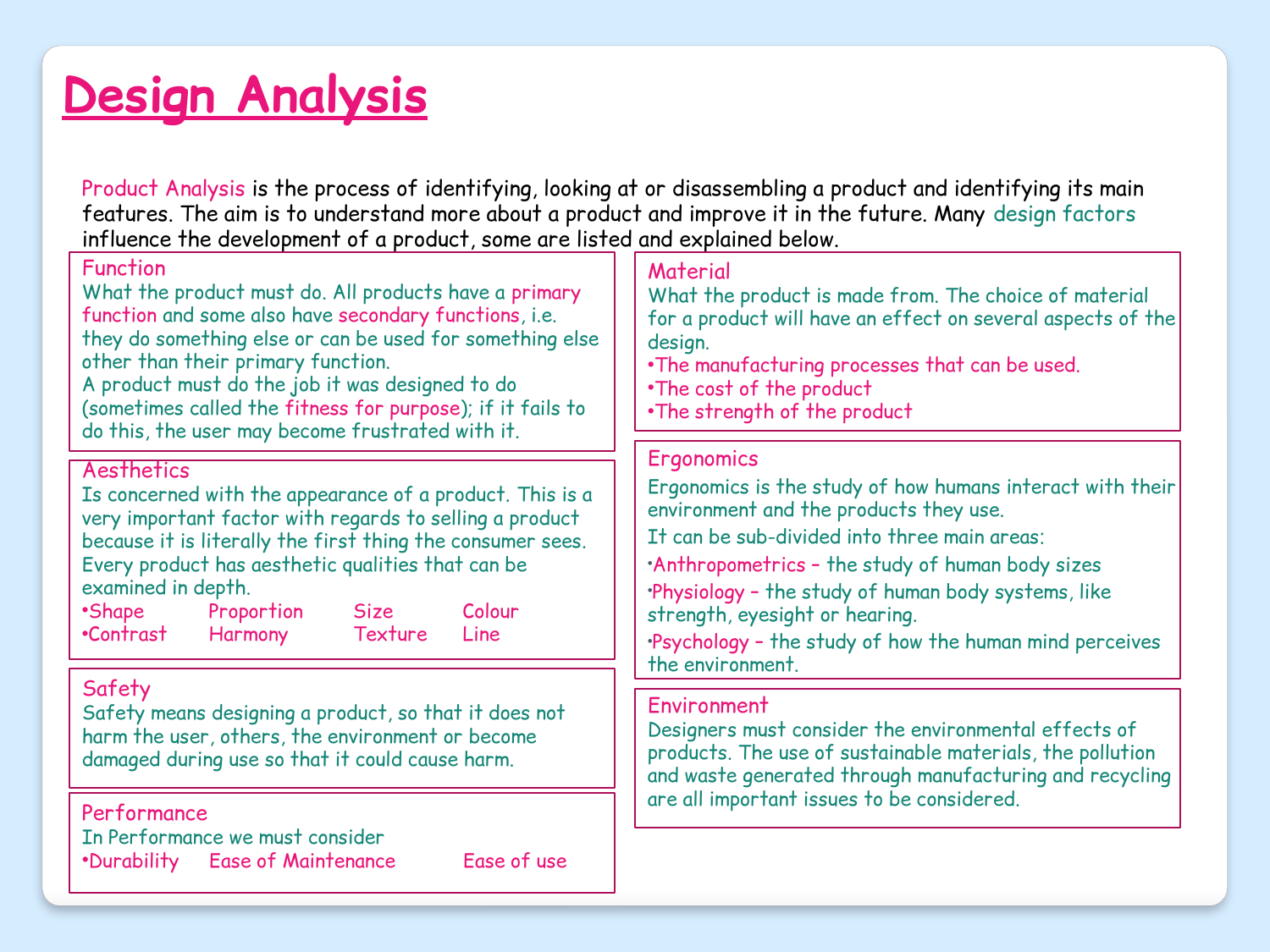

Design Analysis
Product Analysis is the process of identifying, looking at or disassembling a product and identifying its main features. The aim is to understand more about a product and improve it in the future. Many design factors influence the development of a product, some are listed and explained below.
Function
What the product must do. All products have a primary function and some also have secondary functions, i.e. they do something else or can be used for something else other than their primary function.
A product must do the job it was designed to do (sometimes called the fitness for purpose); if it fails to do this, the user may become frustrated with it.
Material
What the product is made from. The choice of material for a product will have an effect on several aspects of the design.
The manufacturing processes that can be used.
The cost of the product
The strength of the product

Ergonomics
Ergonomics is the study of how humans interact with their environment and the products they use.
It can be sub-divided into three main areas:
Anthropometrics – the study of human body sizes
Physiology – the study of human body systems, like strength, eyesight or hearing.
Psychology – the study of how the human mind perceives the environment.

Aesthetics
Is concerned with the appearance of a product. This is a very important factor with regards to selling a product because it is literally the first thing the consumer sees.
Every product has aesthetic qualities that can be examined in depth.
Shape	Proportion	   Size	Colour
Contrast	Harmony	   Texture	Line

Safety
Safety means designing a product, so that it does not harm the user, others, the environment or become damaged during use so that it could cause harm.
Environment
Designers must consider the environmental effects of products. The use of sustainable materials, the pollution and waste generated through manufacturing and recycling are all important issues to be considered.

Performance
In Performance we must consider
Durability	Ease of Maintenance	Ease of use